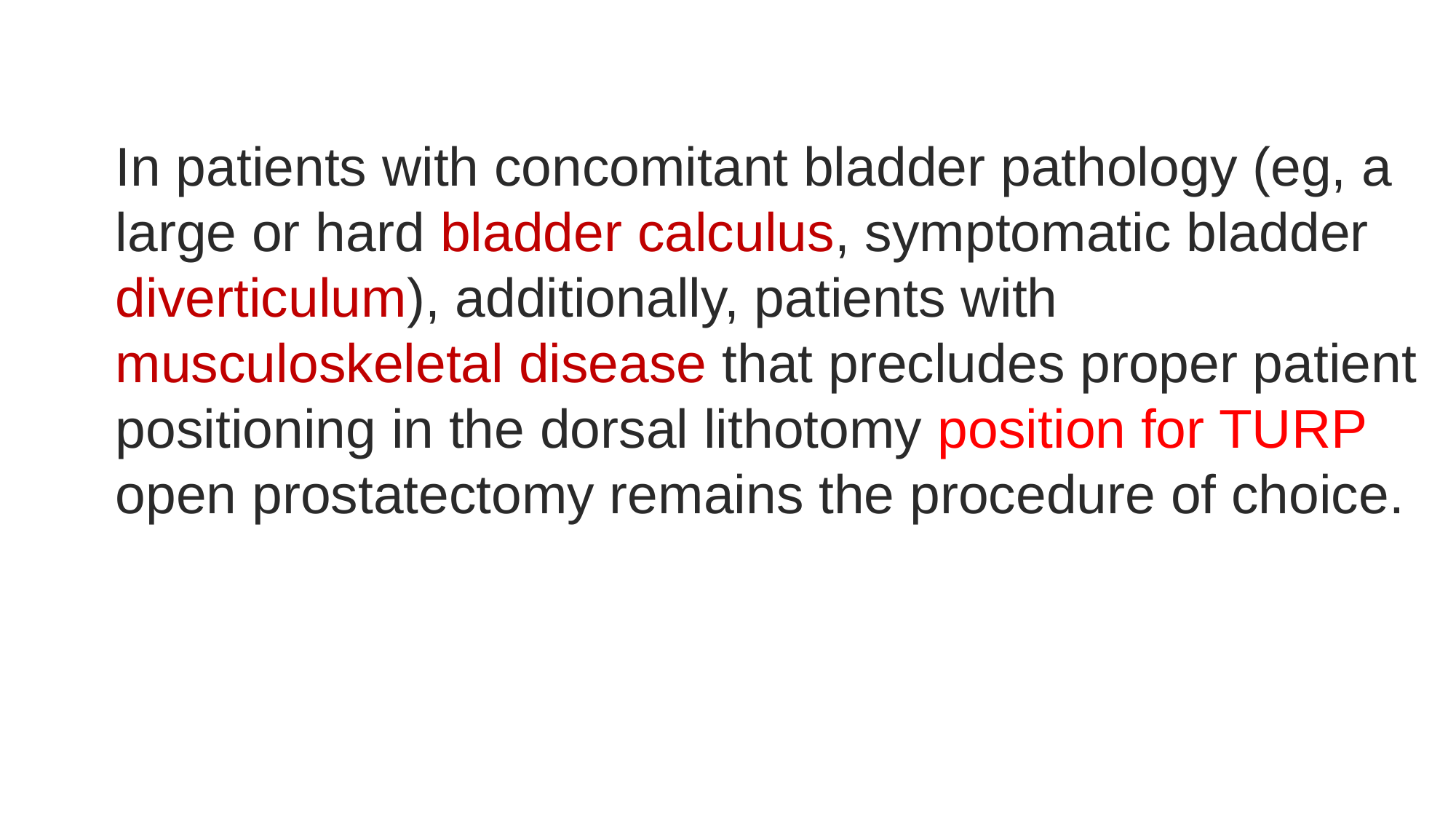

In patients with concomitant bladder pathology (eg, a large or hard bladder calculus, symptomatic bladder diverticulum), additionally, patients with musculoskeletal disease that precludes proper patient positioning in the dorsal lithotomy position for TURP open prostatectomy remains the procedure of choice.